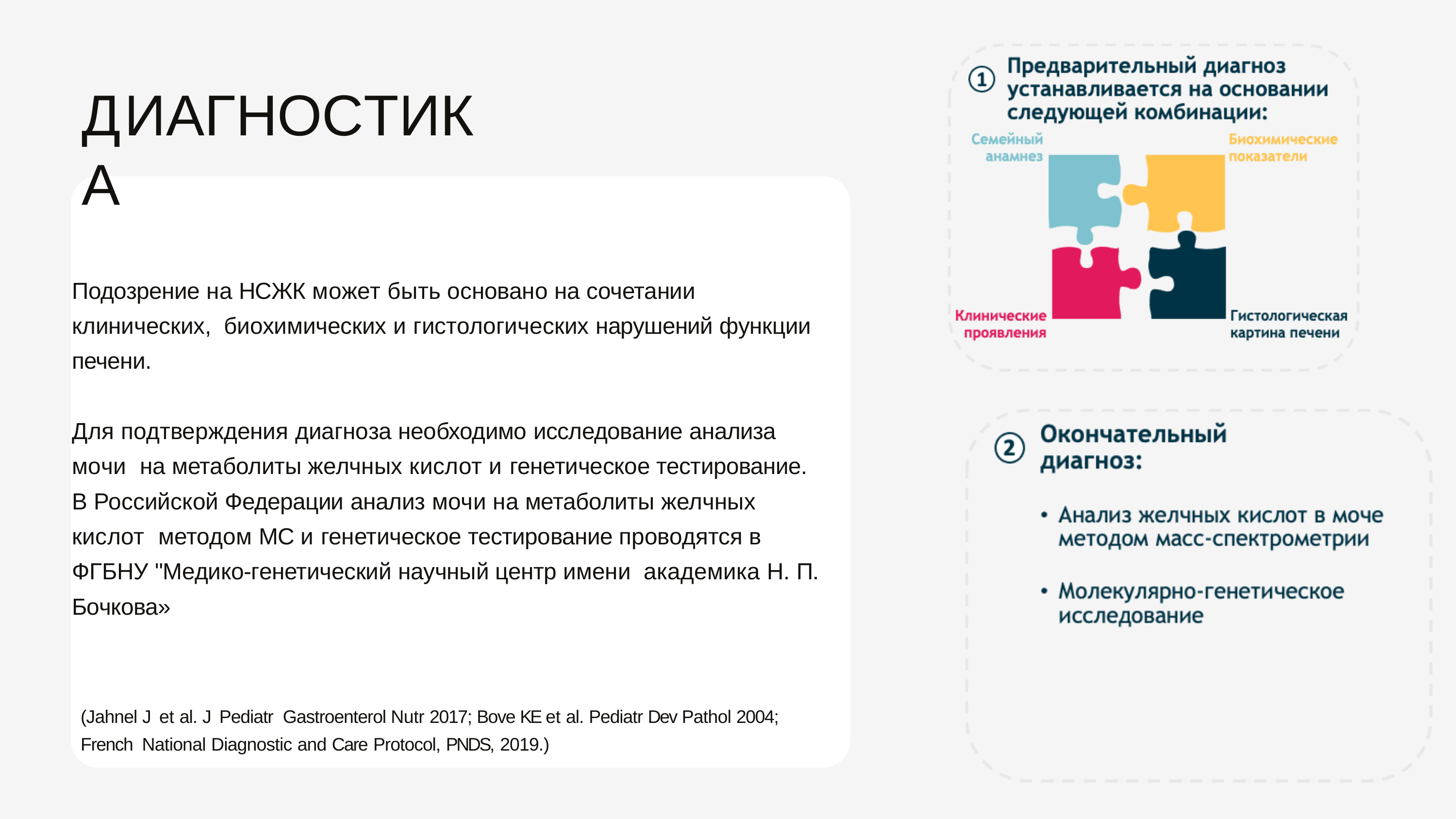

# ДИАГНОСТИКА

Подозрение на НСЖК может быть основано на сочетании клинических,  биохимических и гистологических нарушений функции печени.

Для подтверждения диагноза необходимо исследование анализа мочи  на метаболиты желчных кислот и генетическое тестирование.
В Российской Федерации анализ мочи на метаболиты желчных кислот  методом МС и генетическое тестирование проводятся в ФГБНУ "Медико-генетический научный центр имени  академика Н. П. Бочкова»

(Jahnel J et al. J Pediatr  Gastroenterol Nutr 2017; Bove KE et al. Pediatr Dev Pathol 2004; French  National Diagnostic and Care Protocol, PNDS, 2019.)